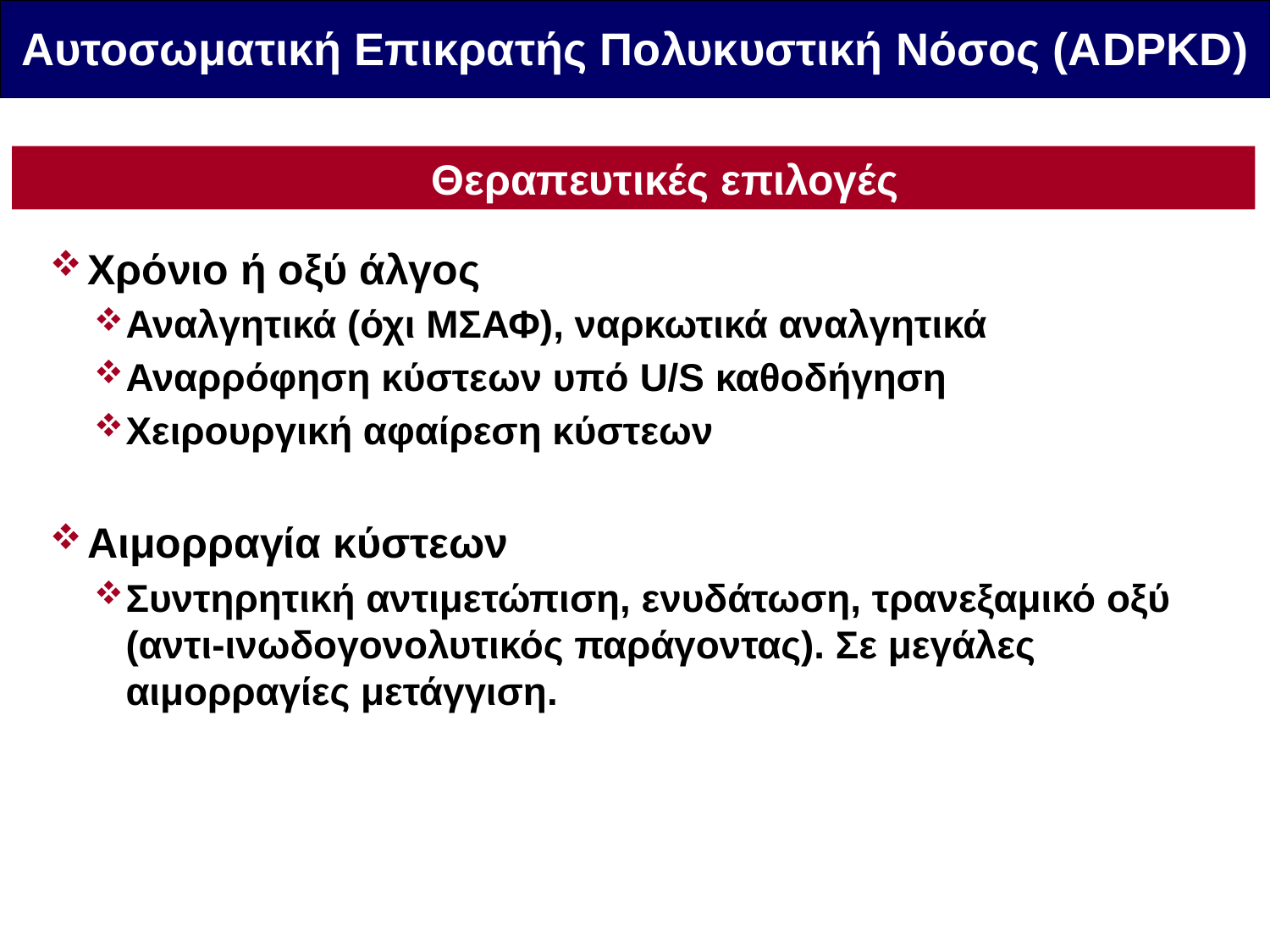

Αυτοσωματική Επικρατής Πολυκυστική Νόσος (ΑDPKD)
Θεραπευτικές επιλογές
Χρόνιο ή οξύ άλγος
Αναλγητικά (όχι ΜΣΑΦ), ναρκωτικά αναλγητικά
Αναρρόφηση κύστεων υπό U/S καθοδήγηση
Χειρουργική αφαίρεση κύστεων

Αιμορραγία κύστεων
Συντηρητική αντιμετώπιση, ενυδάτωση, τρανεξαμικό οξύ (αντι-ινωδογονολυτικός παράγοντας). Σε μεγάλες αιμορραγίες μετάγγιση.